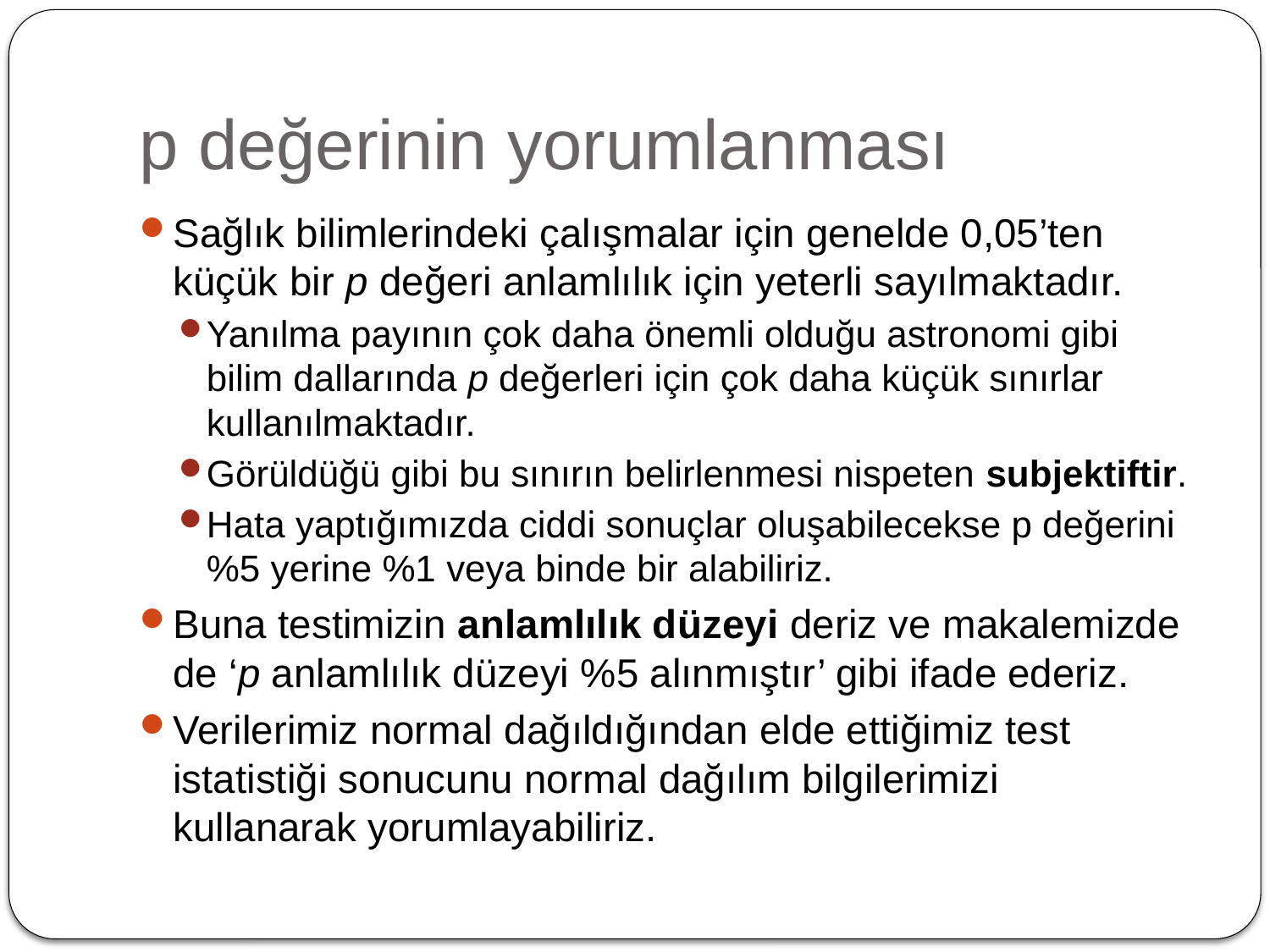

# p değerinin yorumlanması
Sağlık bilimlerindeki çalışmalar için genelde 0,05’ten küçük bir p değeri anlamlılık için yeterli sayılmaktadır.
Yanılma payının çok daha önemli olduğu astronomi gibi bilim dallarında p değerleri için çok daha küçük sınırlar kullanılmaktadır.
Görüldüğü gibi bu sınırın belirlenmesi nispeten subjektiftir.
Hata yaptığımızda ciddi sonuçlar oluşabilecekse p değerini %5 yerine %1 veya binde bir alabiliriz.
Buna testimizin anlamlılık düzeyi deriz ve makalemizde de ‘p anlamlılık düzeyi %5 alınmıştır’ gibi ifade ederiz.
Verilerimiz normal dağıldığından elde ettiğimiz test istatistiği sonucunu normal dağılım bilgilerimizi kullanarak yorumlayabiliriz.